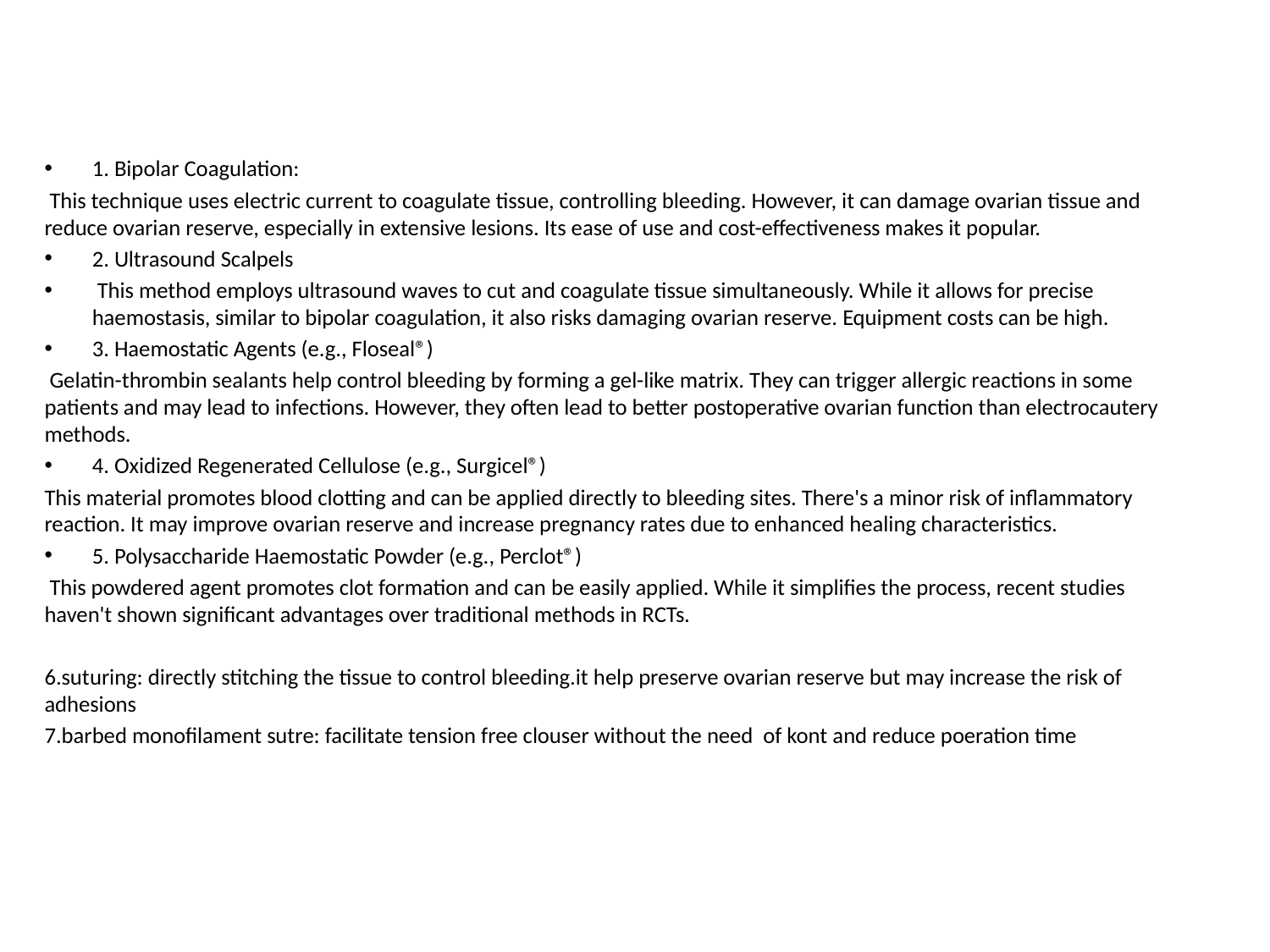

1. Bipolar Coagulation:
 This technique uses electric current to coagulate tissue, controlling bleeding. However, it can damage ovarian tissue and reduce ovarian reserve, especially in extensive lesions. Its ease of use and cost-effectiveness makes it popular.
2. Ultrasound Scalpels
 This method employs ultrasound waves to cut and coagulate tissue simultaneously. While it allows for precise haemostasis, similar to bipolar coagulation, it also risks damaging ovarian reserve. Equipment costs can be high.
3. Haemostatic Agents (e.g., Floseal®)
 Gelatin-thrombin sealants help control bleeding by forming a gel-like matrix. They can trigger allergic reactions in some patients and may lead to infections. However, they often lead to better postoperative ovarian function than electrocautery methods.
4. Oxidized Regenerated Cellulose (e.g., Surgicel®)
This material promotes blood clotting and can be applied directly to bleeding sites. There's a minor risk of inflammatory reaction. It may improve ovarian reserve and increase pregnancy rates due to enhanced healing characteristics.
5. Polysaccharide Haemostatic Powder (e.g., Perclot®)
 This powdered agent promotes clot formation and can be easily applied. While it simplifies the process, recent studies haven't shown significant advantages over traditional methods in RCTs.

6.suturing: directly stitching the tissue to control bleeding.it help preserve ovarian reserve but may increase the risk of adhesions
7.barbed monofilament sutre: facilitate tension free clouser without the need  of kont and reduce poeration time